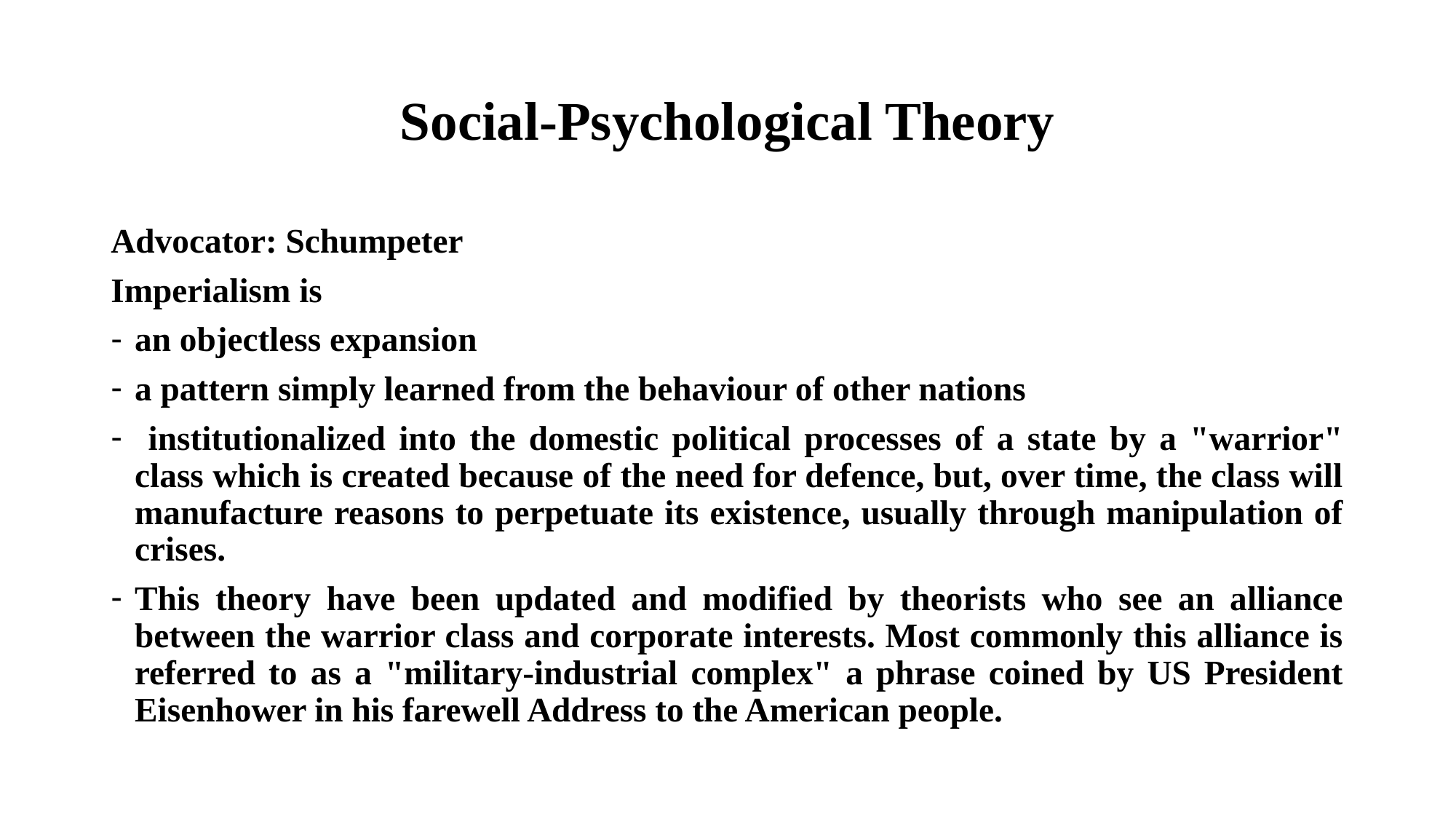

# Social-Psychological Theory
Advocator: Schumpeter
Imperialism is
an objectless expansion
a pattern simply learned from the behaviour of other nations
 institutionalized into the domestic political processes of a state by a "warrior" class which is created because of the need for defence, but, over time, the class will manufacture reasons to perpetuate its existence, usually through manipulation of crises.
This theory have been updated and modified by theorists who see an alliance between the warrior class and corporate interests. Most commonly this alliance is referred to as a "military-industrial complex" a phrase coined by US President Eisenhower in his farewell Address to the American people.